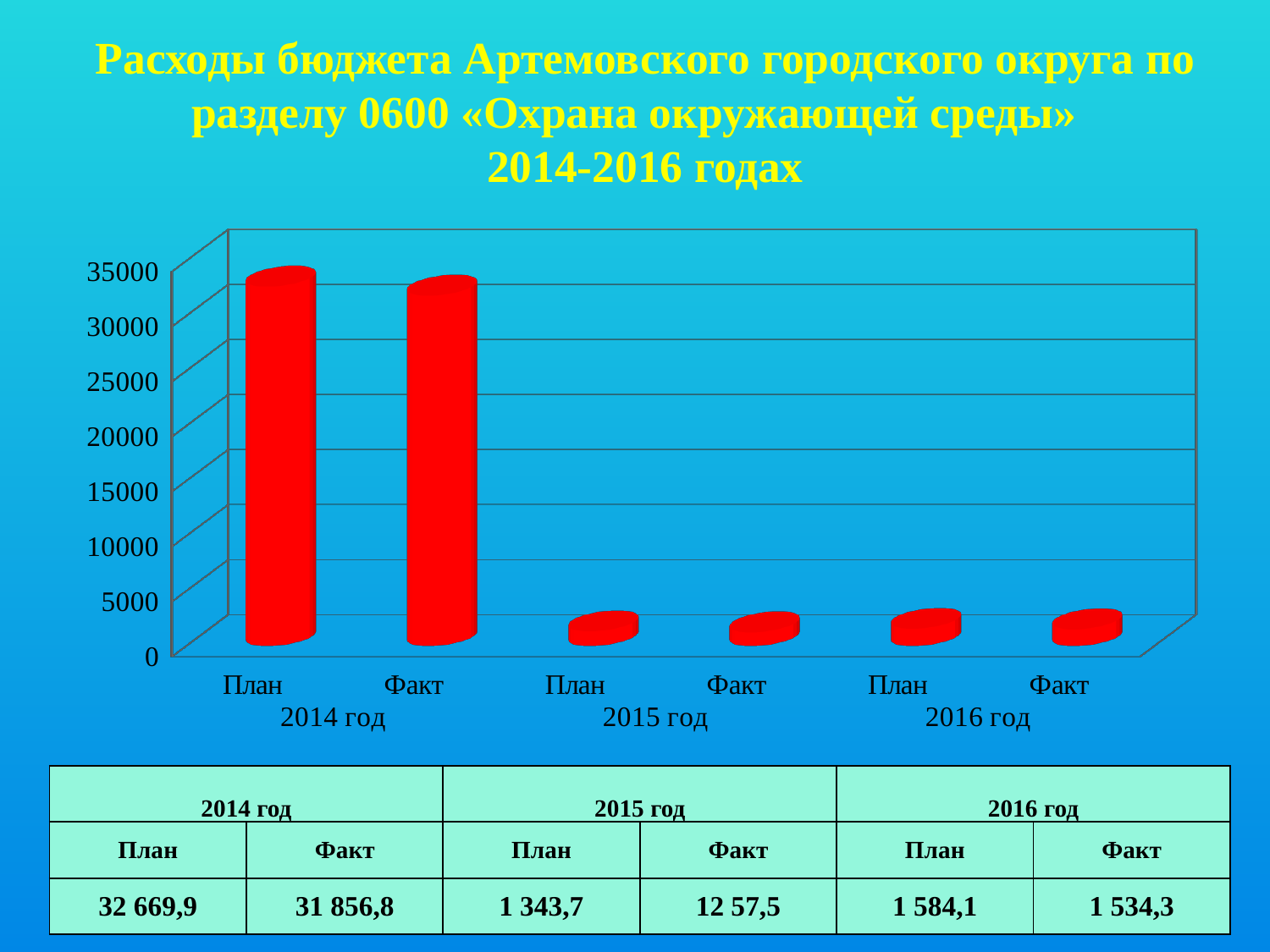

# Расходы бюджета Артемовского городского округа по разделу 0600 «Охрана окружающей среды» 2014-2016 годах

[unsupported chart]

| 2014 год |  | 2015 год |  | 2016 год |  |
| --- | --- | --- | --- | --- | --- |
| План | Факт | План | Факт | План | Факт |
| 32 669,9 | 31 856,8 | 1 343,7 | 12 57,5 | 1 584,1 | 1 534,3 |